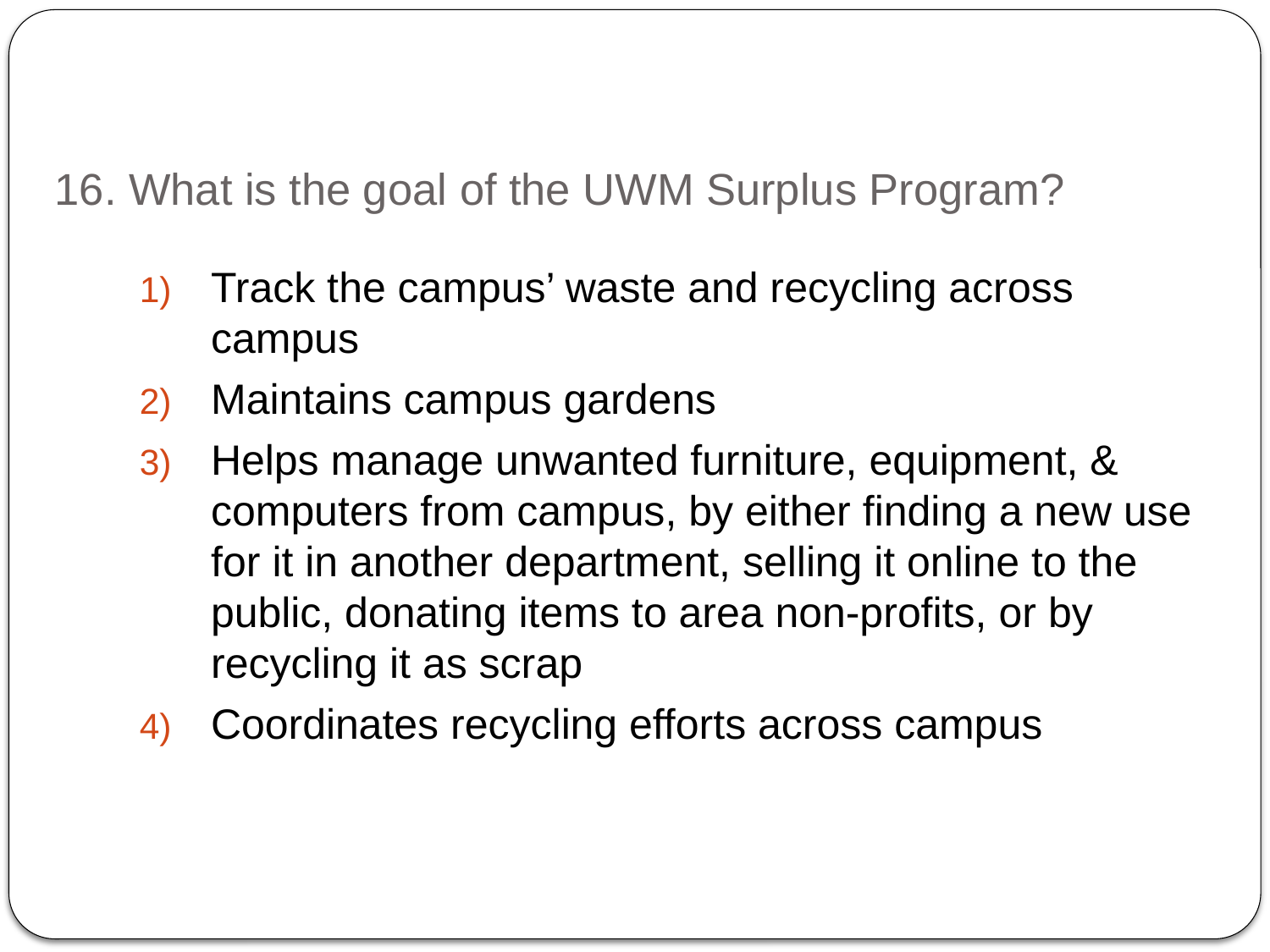

# 16. What is the goal of the UWM Surplus Program?
Track the campus’ waste and recycling across campus
Maintains campus gardens
Helps manage unwanted furniture, equipment, & computers from campus, by either finding a new use for it in another department, selling it online to the public, donating items to area non-profits, or by recycling it as scrap
Coordinates recycling efforts across campus